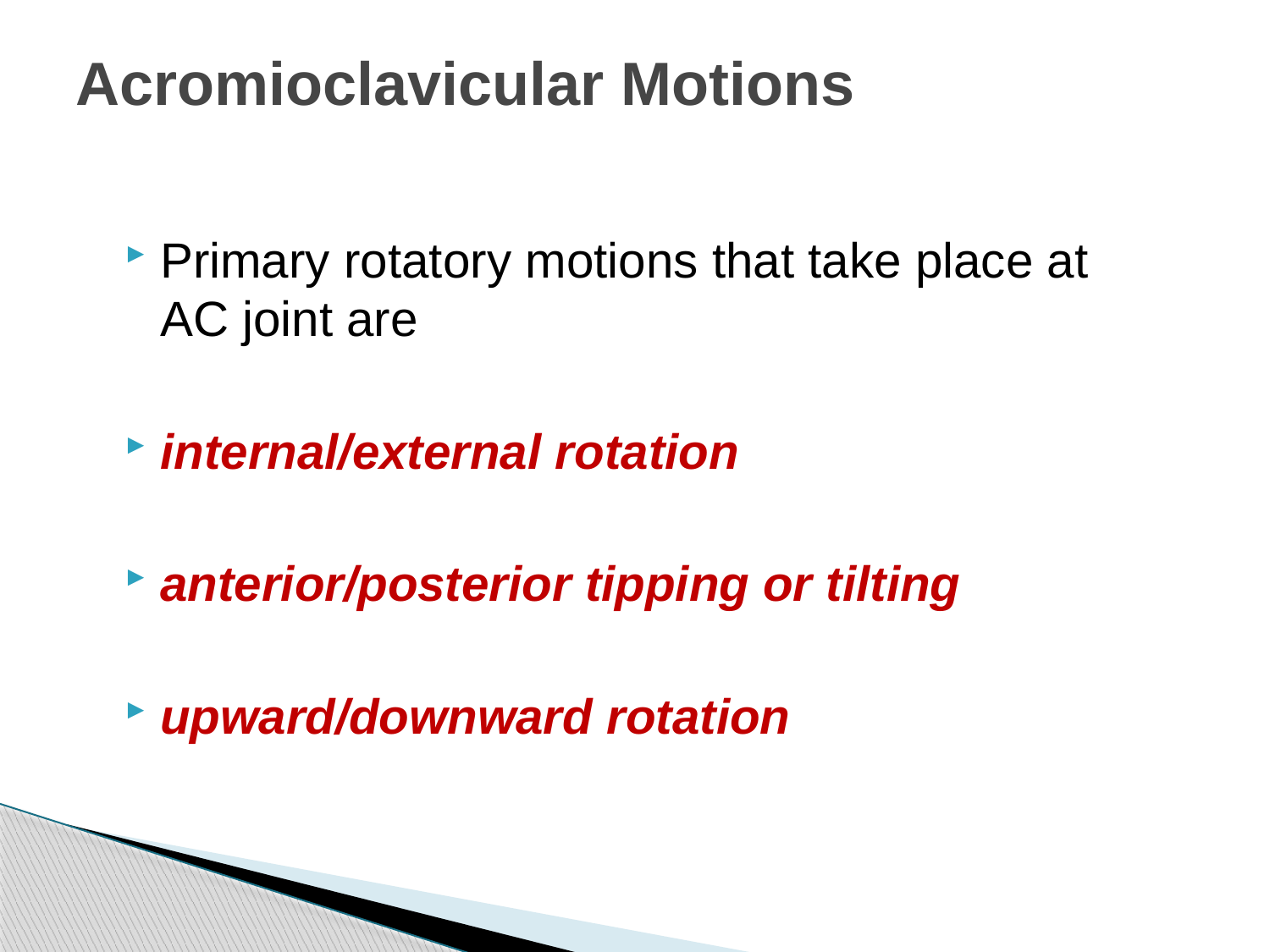

# Acromioclavicular Motions
Primary rotatory motions that take place at AC joint are

internal/external rotation

anterior/posterior tipping or tilting

upward/downward rotation